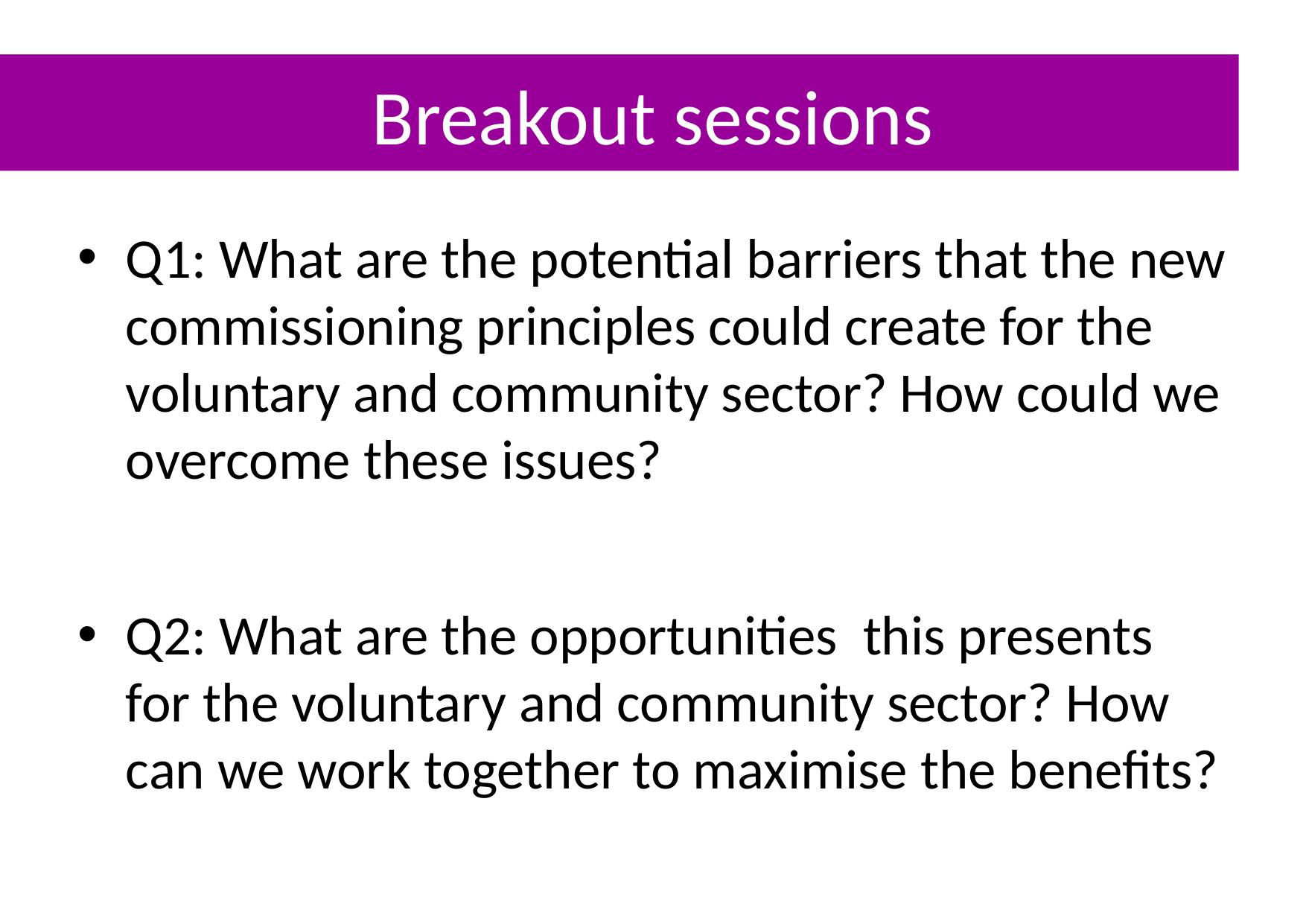

# Breakout sessions
Q1: What are the potential barriers that the new commissioning principles could create for the voluntary and community sector? How could we overcome these issues?

Q2: What are the opportunities  this presents for the voluntary and community sector? How can we work together to maximise the benefits?